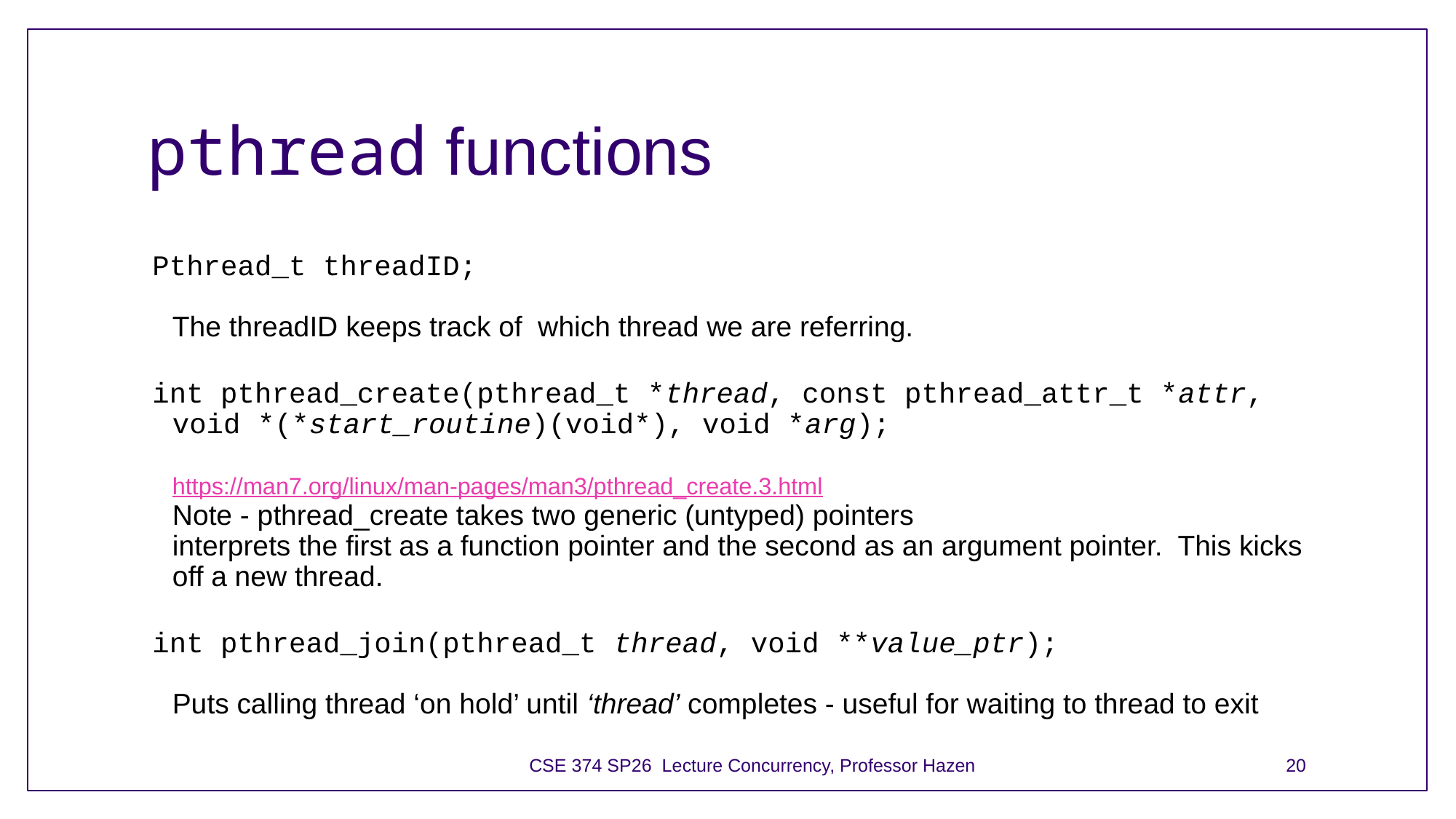

# pthread functions
Pthread_t threadID;
The threadID keeps track of  which thread we are referring.
int pthread_create(pthread_t *thread, const pthread_attr_t *attr, void *(*start_routine)(void*), void *arg);
https://man7.org/linux/man-pages/man3/pthread_create.3.html
Note - pthread_create takes two generic (untyped) pointers
interprets the first as a function pointer and the second as an argument pointer.  This kicks off a new thread.
int pthread_join(pthread_t thread, void **value_ptr);
Puts calling thread ‘on hold’ until ‘thread’ completes - useful for waiting to thread to exit
CSE 374 SP26  Lecture Concurrency, Professor Hazen
20